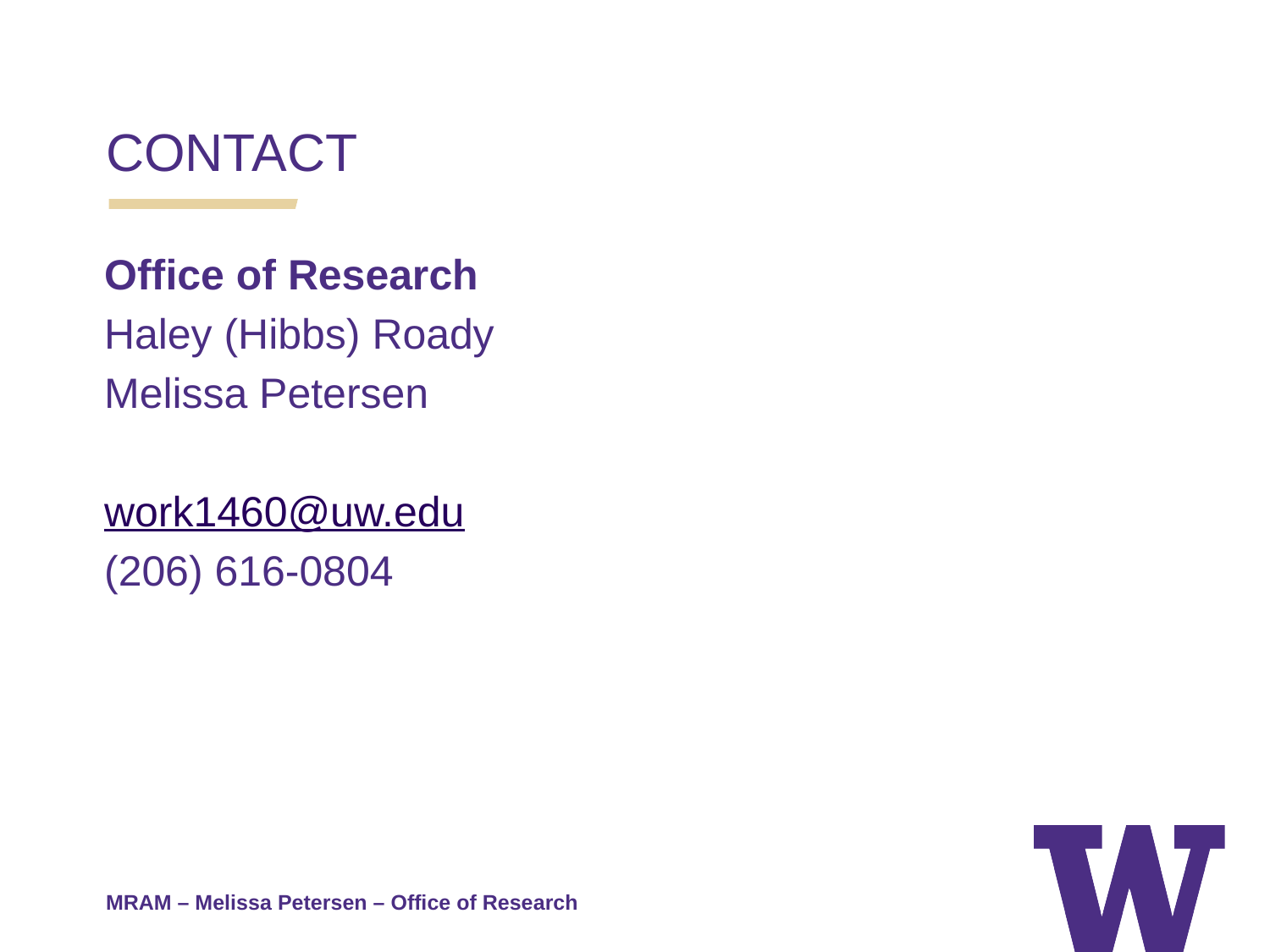

CONTACT
Office of Research
Haley (Hibbs) Roady
Melissa Petersen

work1460@uw.edu
(206) 616-0804

MRAM – Melissa Petersen – Office of Research